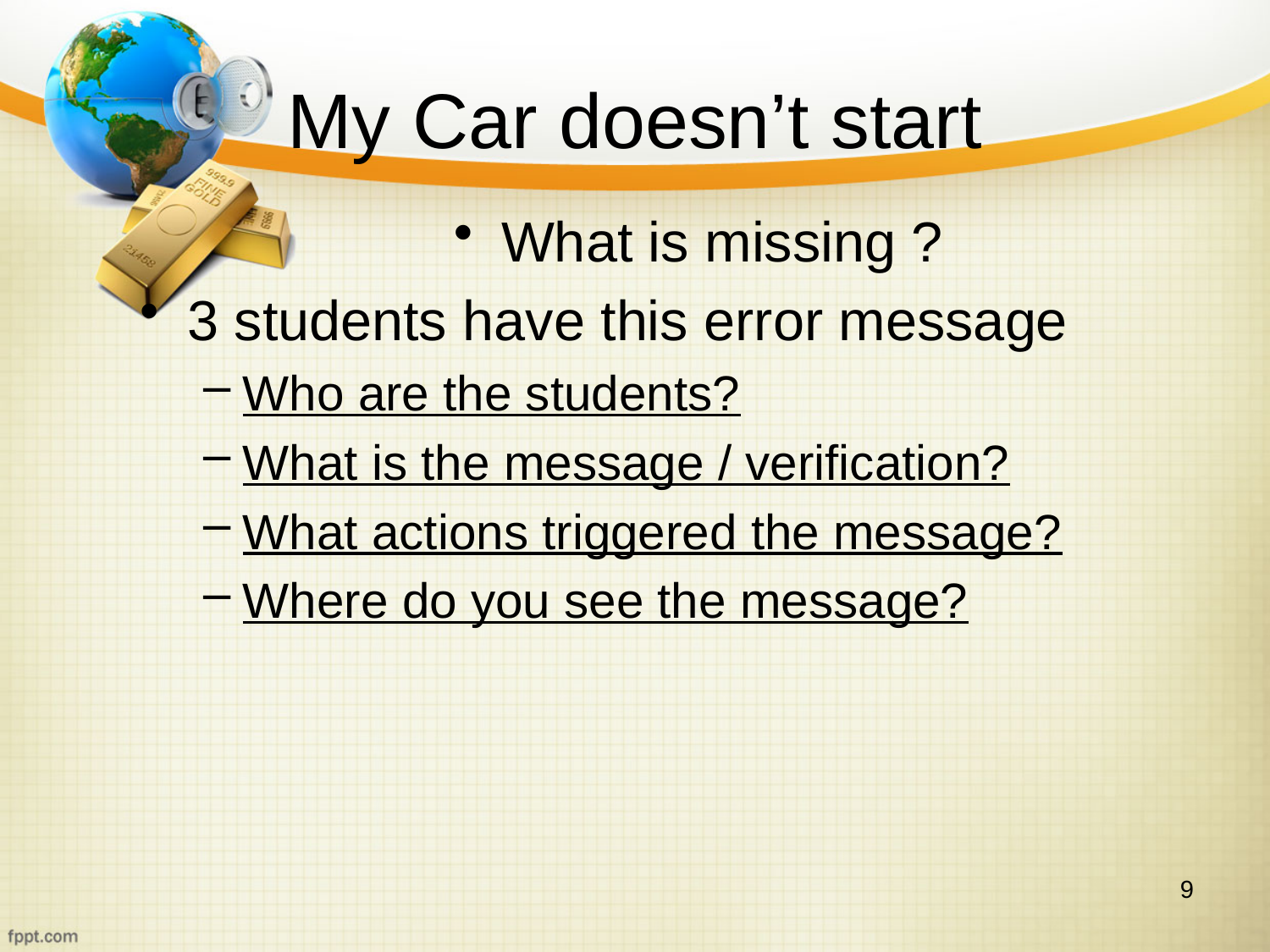

# My Car doesn’t start
What is missing ?
3 students have this error message
Who are the students?
What is the message / verification?
What actions triggered the message?
Where do you see the message?

9